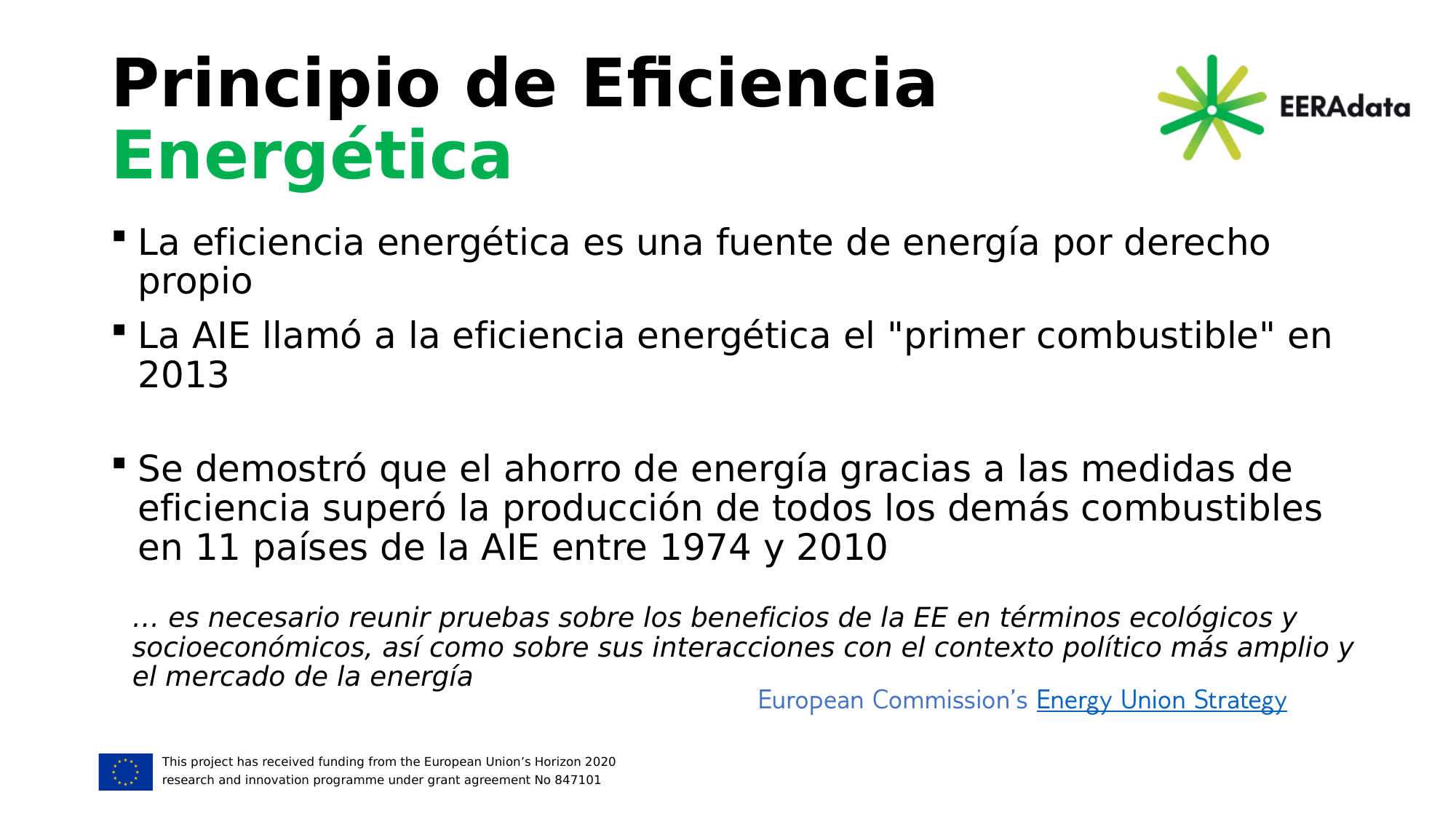

# Principio de Eficiencia Energética
La eficiencia energética es una fuente de energía por derecho propio
La AIE llamó a la eficiencia energética el "primer combustible" en 2013
Se demostró que el ahorro de energía gracias a las medidas de eficiencia superó la producción de todos los demás combustibles en 11 países de la AIE entre 1974 y 2010
… es necesario reunir pruebas sobre los beneficios de la EE en términos ecológicos y socioeconómicos, así como sobre sus interacciones con el contexto político más amplio y el mercado de la energía
European Commission’s Energy Union Strategy